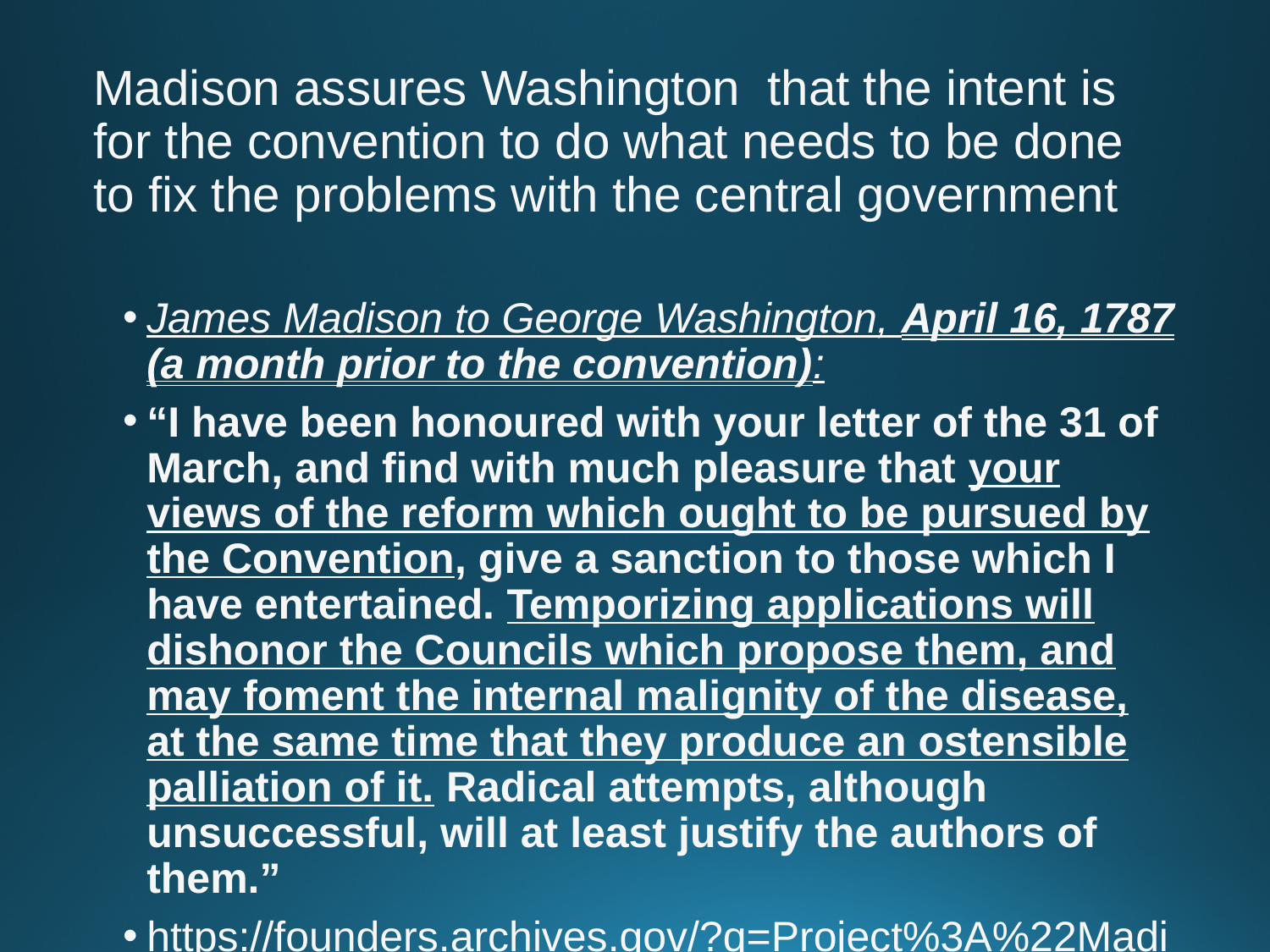

# Madison assures Washington  that the intent is for the convention to do what needs to be done to fix the problems with the central government
James Madison to George Washington, April 16, 1787 (a month prior to the convention):
“I have been honoured with your letter of the 31 of March, and find with much pleasure that your views of the reform which ought to be pursued by the Convention, give a sanction to those which I have entertained. Temporizing applications will dishonor the Councils which propose them, and may foment the internal malignity of the disease, at the same time that they produce an ostensible palliation of it. Radical attempts, although unsuccessful, will at least justify the authors of them.”
https://founders.archives.gov/?q=Project%3A%22Madison%20Papers%22&s=1511311111&r=19&sr=washington